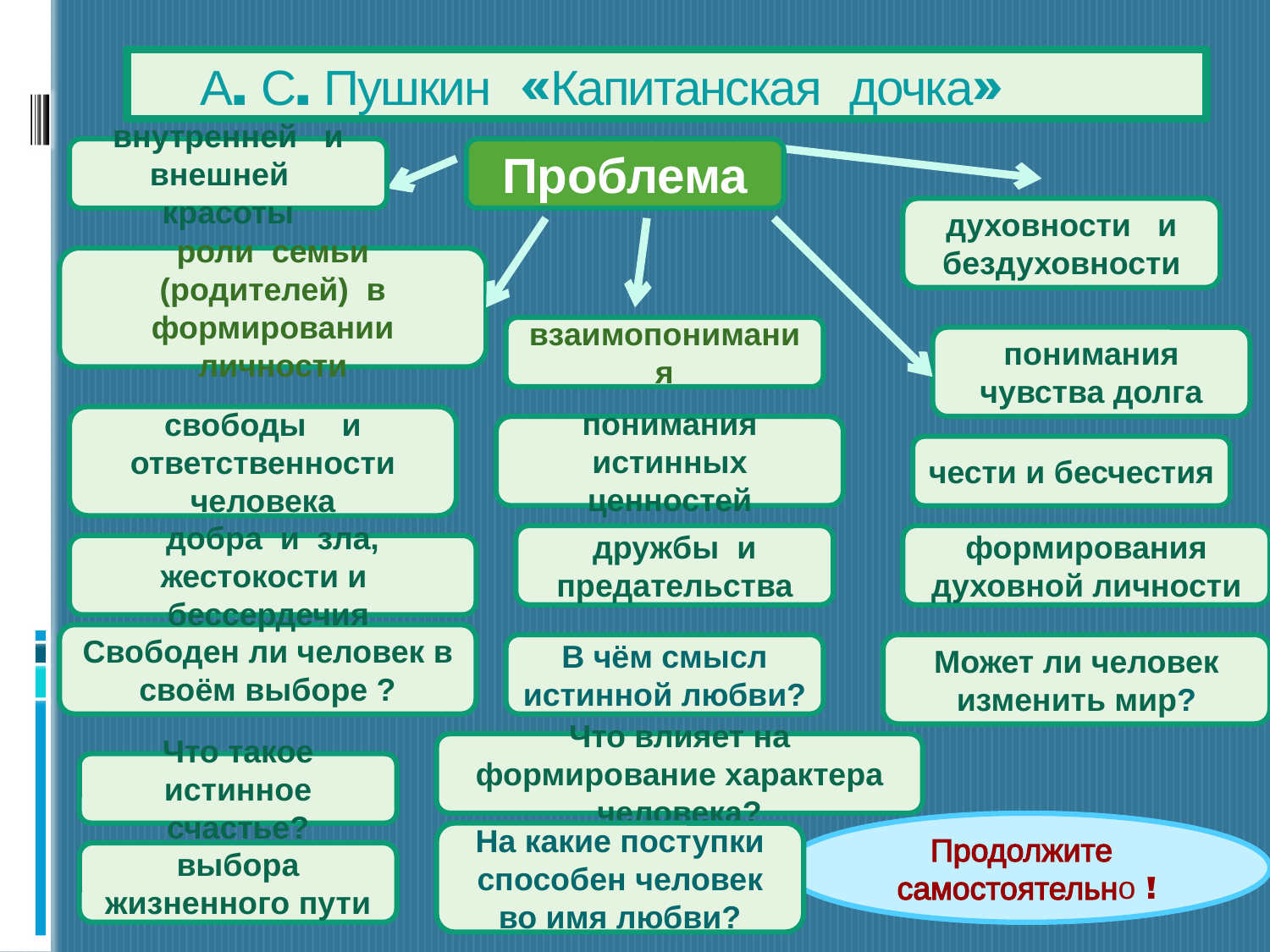

# А. С. Пушкин  «Капитанская  дочка»
внутренней   и внешней   красоты
Проблема
духовности   и бездуховности
роли  семьи (родителей)  в формировании личности
взаимопонимания
понимания чувства долга
свободы    и ответственности человека
понимания истинных ценностей
чести и бесчестия
дружбы  и предательства
формирования духовной личности
добра  и  зла, жестокости и   бессердечия
Свободен ли человек в своём выборе ?
В чём смысл истинной любви?
Может ли человек изменить мир?
Что влияет на формирование характера человека?
Что такое истинное счастье?
Продолжите
самостоятельно !
На какие поступки способен человек во имя любви?
выбора жизненного пути